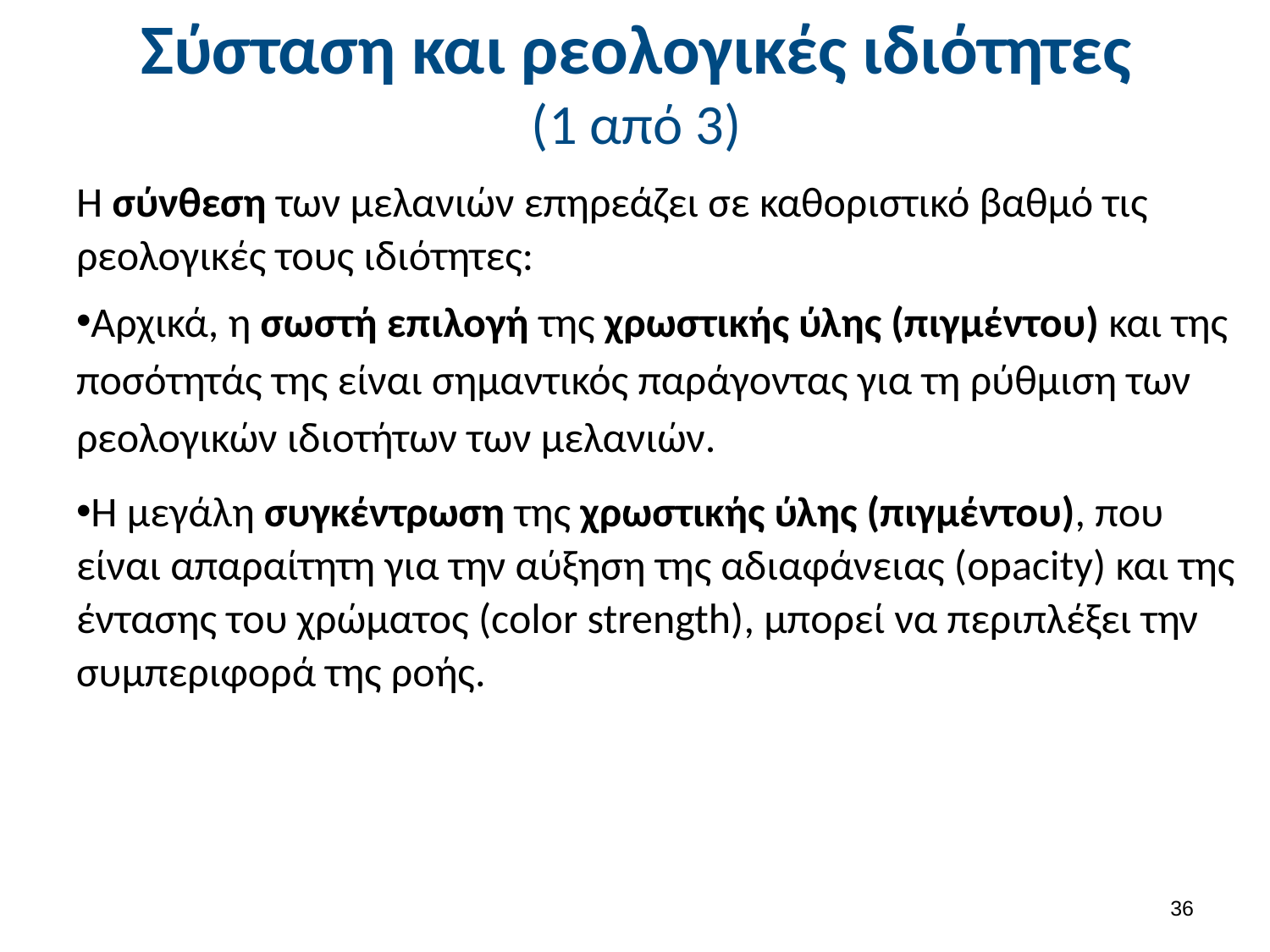

Σύσταση και ρεολογικές ιδιότητες
(1 από 3)
Η σύνθεση των μελανιών επηρεάζει σε καθοριστικό βαθμό τις ρεολογικές τους ιδιότητες:
Αρχικά, η σωστή επιλογή της χρωστικής ύλης (πιγμέντου) και της ποσότητάς της είναι σημαντικός παράγοντας για τη ρύθμιση των ρεολογικών ιδιοτήτων των μελανιών.
Η μεγάλη συγκέντρωση της χρωστικής ύλης (πιγμέντου), που είναι απαραίτητη για την αύξηση της αδιαφάνειας (opacity) και της έντασης του χρώματος (color strength), μπορεί να περιπλέξει την συμπεριφορά της ροής.
36